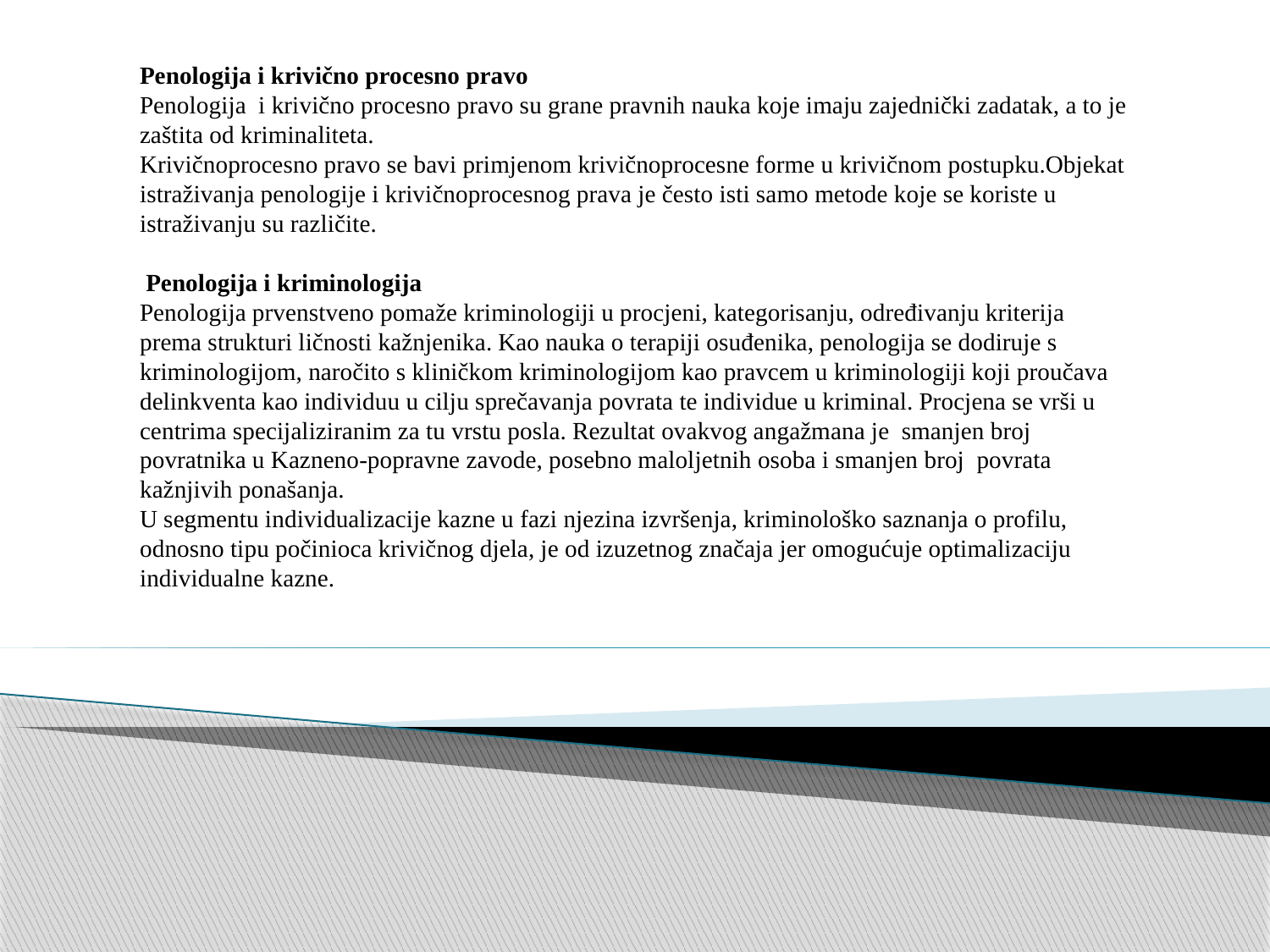

Penologija i krivično procesno pravo
Penologija  i krivično procesno pravo su grane pravnih nauka koje imaju zajednički zadatak, a to je zaštita od kriminaliteta.
Krivičnoprocesno pravo se bavi primjenom krivičnoprocesne forme u krivičnom postupku.Objekat istraživanja penologije i krivičnoprocesnog prava je često isti samo metode koje se koriste u istraživanju su različite.

 Penologija i kriminologija
Penologija prvenstveno pomaže kriminologiji u procjeni, kategorisanju, određivanju kriterija prema strukturi ličnosti kažnjenika. Kao nauka o terapiji osuđenika, penologija se dodiruje s kriminologijom, naročito s kliničkom kriminologijom kao pravcem u kriminologiji koji proučava delinkventa kao individuu u cilju sprečavanja povrata te individue u kriminal. Procjena se vrši u centrima specijaliziranim za tu vrstu posla. Rezultat ovakvog angažmana je  smanjen broj povratnika u Kazneno-popravne zavode, posebno maloljetnih osoba i smanjen broj  povrata kažnjivih ponašanja.
U segmentu individualizacije kazne u fazi njezina izvršenja, kriminološko saznanja o profilu, odnosno tipu počinioca krivičnog djela, je od izuzetnog značaja jer omogućuje optimalizaciju individualne kazne.